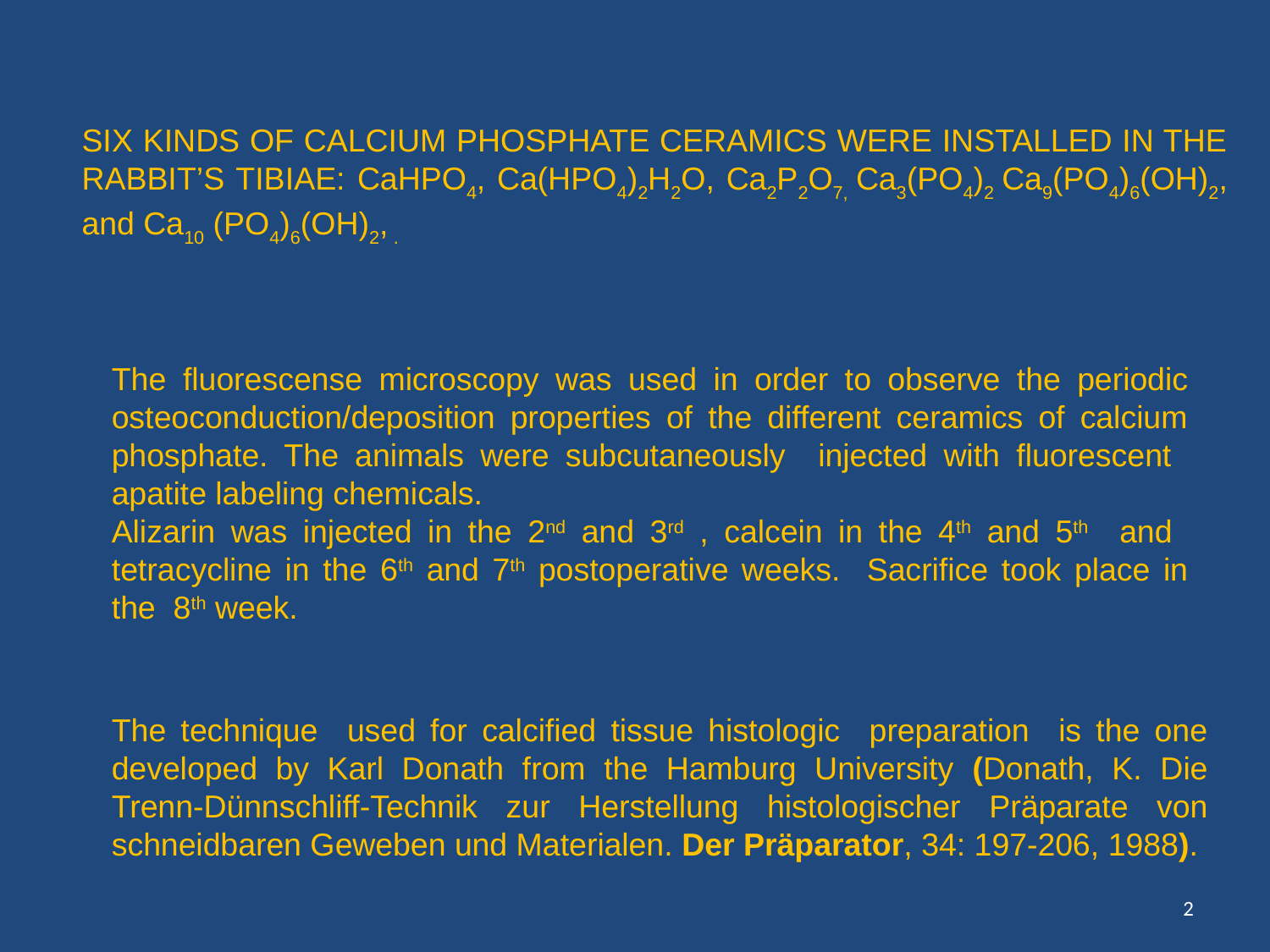

SIX KINDS OF CALCIUM PHOSPHATE CERAMICS WERE INSTALLED IN THE RABBIT’S TIBIAE: CaHPO4, Ca(HPO4)2H2O, Ca2P2O7, Ca3(PO4)2 Ca9(PO4)6(OH)2, and Ca10 (PO4)6(OH)2, .
The fluorescense microscopy was used in order to observe the periodic osteoconduction/deposition properties of the different ceramics of calcium phosphate. The animals were subcutaneously  injected with fluorescent  apatite labeling chemicals.
Alizarin was injected in the 2nd and 3rd , calcein in the 4th and 5th  and  tetracycline in the 6th and 7th postoperative weeks.  Sacrifice took place in the  8th week.
The technique  used for calcified tissue histologic  preparation  is the one developed by Karl Donath from the Hamburg University (Donath, K. Die Trenn-Dünnschliff-Technik zur Herstellung histologischer Präparate von schneidbaren Geweben und Materialen. Der Präparator, 34: 197-206, 1988).
2